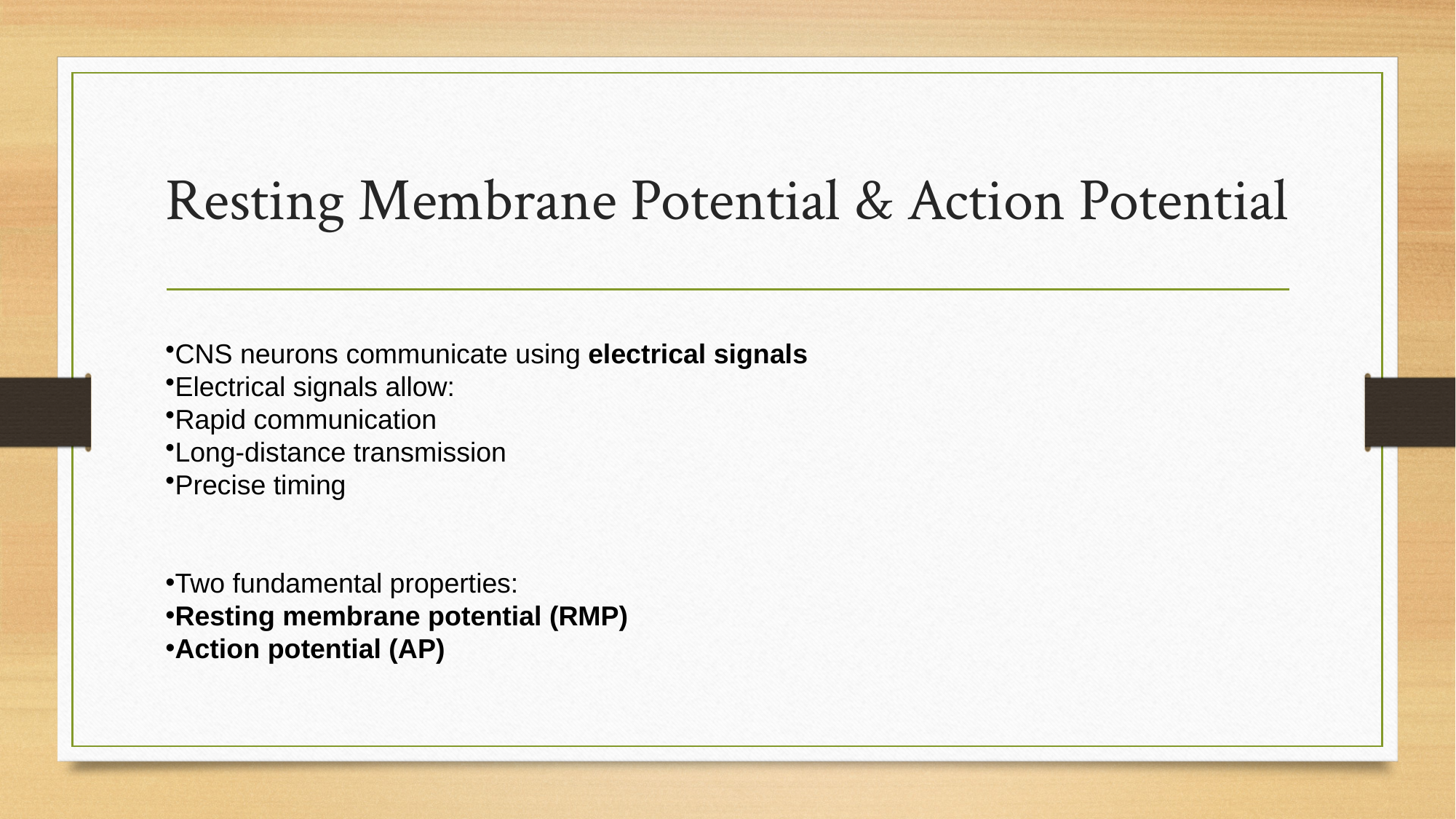

# Resting Membrane Potential & Action Potential
CNS neurons communicate using electrical signals
Electrical signals allow:
Rapid communication
Long-distance transmission
Precise timing

Two fundamental properties:
Resting membrane potential (RMP)
Action potential (AP)